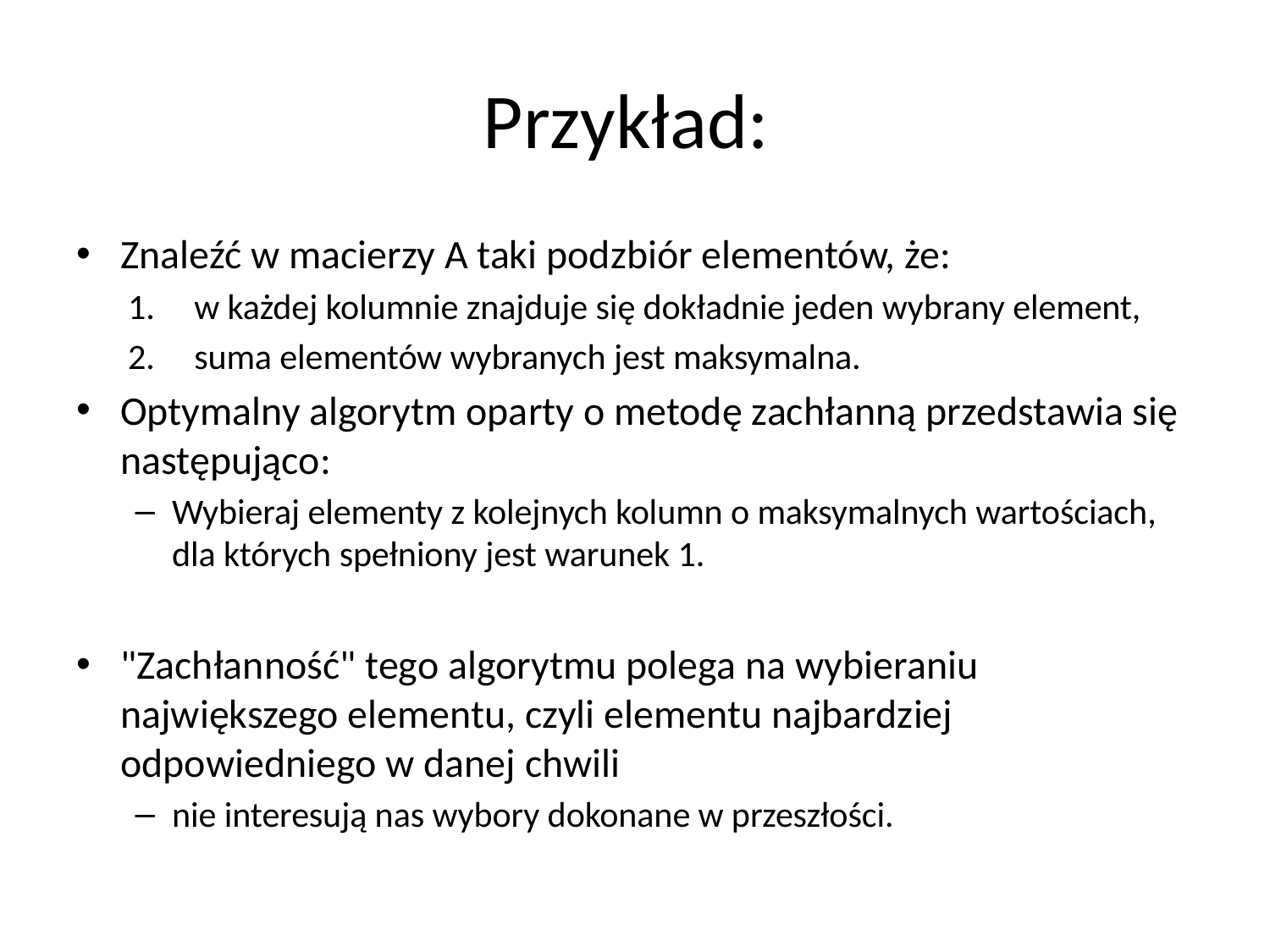

# Przykład:
Znaleźć w macierzy A taki podzbiór elementów, że:
w każdej kolumnie znajduje się dokładnie jeden wybrany element,
suma elementów wybranych jest maksymalna.
Optymalny algorytm oparty o metodę zachłanną przedstawia się następująco:
Wybieraj elementy z kolejnych kolumn o maksymalnych wartościach, dla których spełniony jest warunek 1.

"Zachłanność" tego algorytmu polega na wybieraniu największego elementu, czyli elementu najbardziej odpowiedniego w danej chwili
nie interesują nas wybory dokonane w przeszłości.